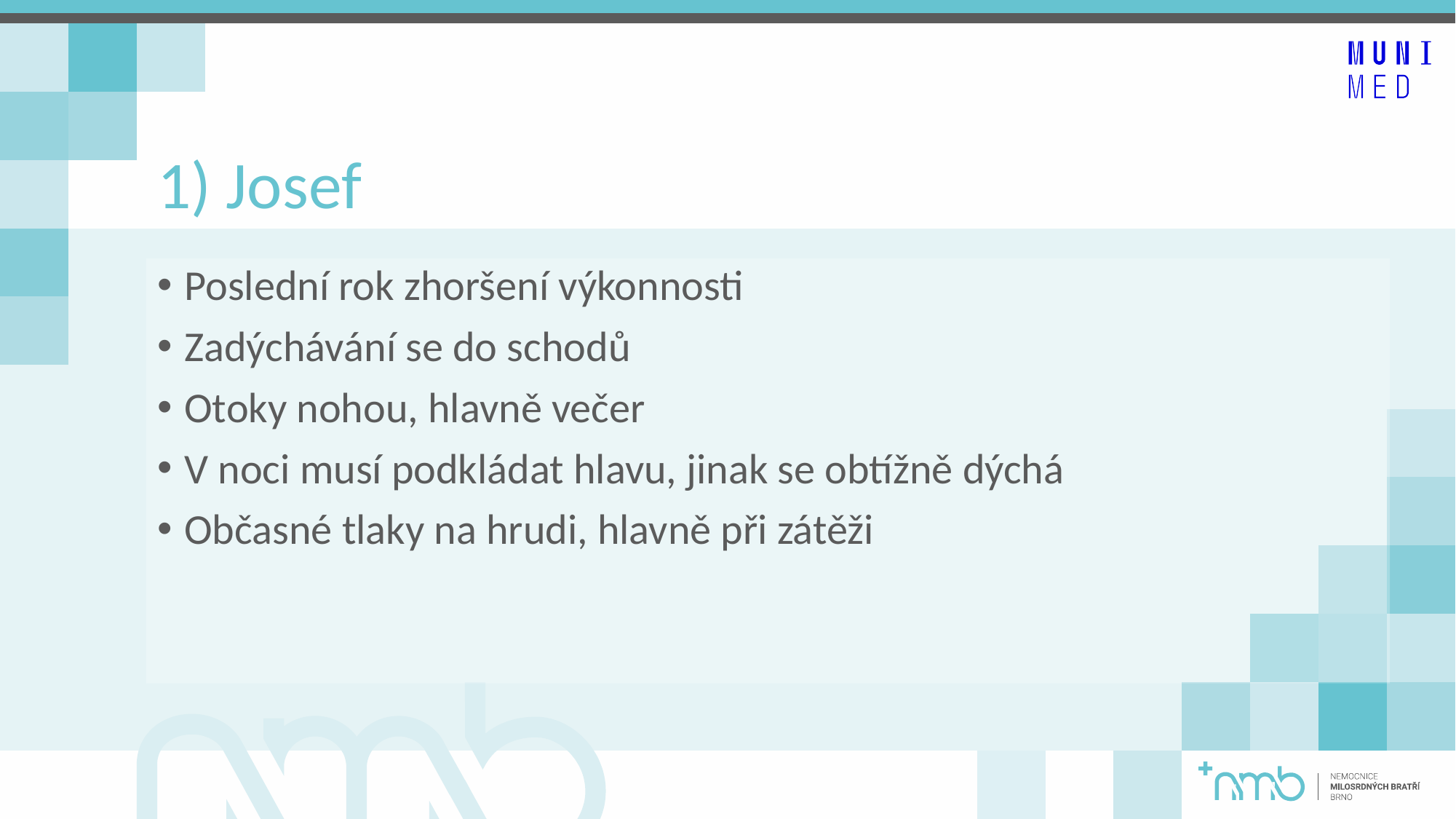

# 1) Josef
Poslední rok zhoršení výkonnosti
Zadýchávání se do schodů
Otoky nohou, hlavně večer
V noci musí podkládat hlavu, jinak se obtížně dýchá
Občasné tlaky na hrudi, hlavně při zátěži